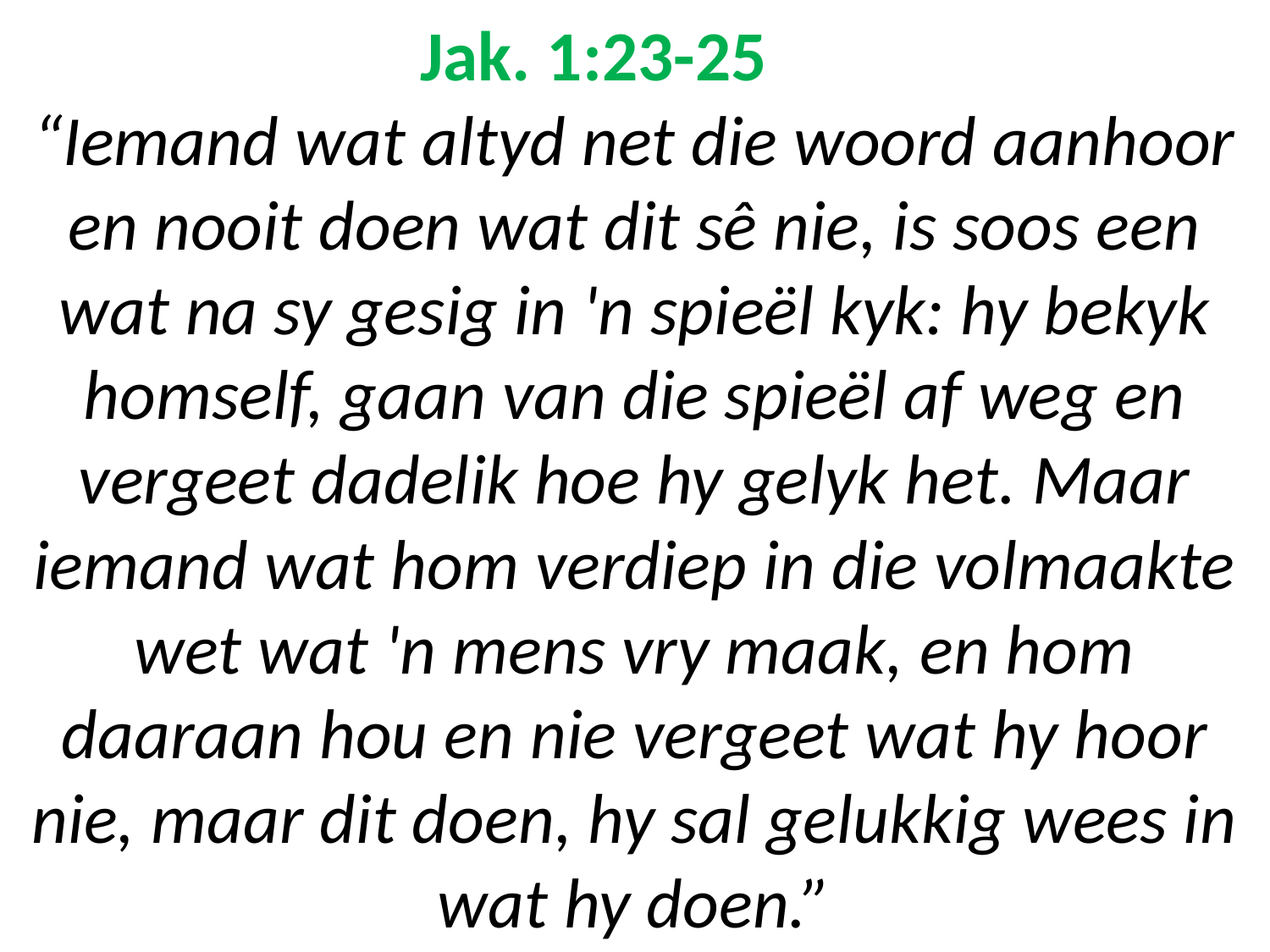

# Jak. 1:23-25 “Iemand wat altyd net die woord aanhoor en nooit doen wat dit sê nie, is soos een wat na sy gesig in 'n spieël kyk: hy bekyk homself, gaan van die spieël af weg en vergeet dadelik hoe hy gelyk het. Maar iemand wat hom verdiep in die volmaakte wet wat 'n mens vry maak, en hom daaraan hou en nie vergeet wat hy hoor nie, maar dit doen, hy sal gelukkig wees in wat hy doen.”